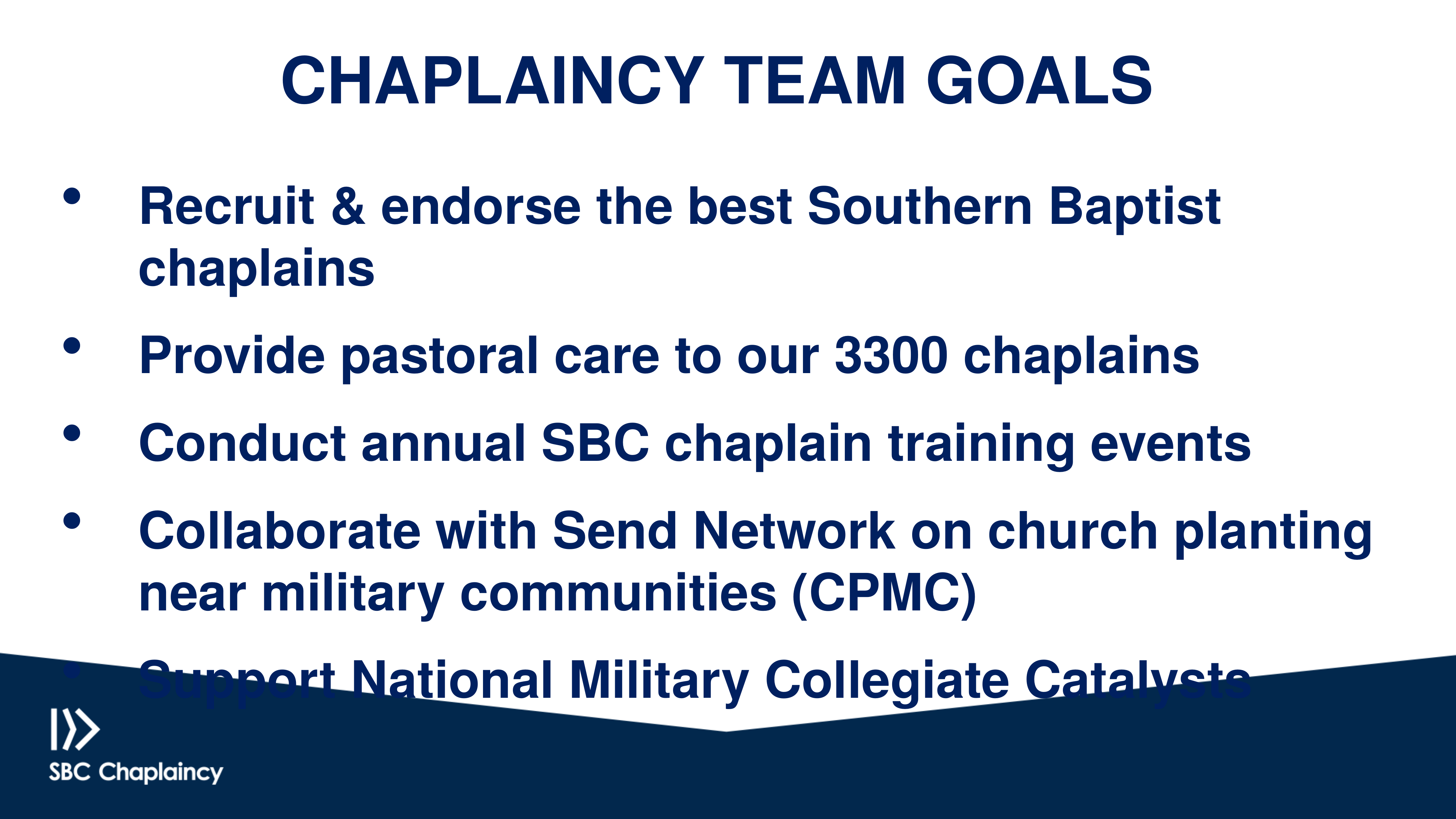

# CHAPLAINCY TEAM GOALS
Recruit & endorse the best Southern Baptist chaplains
Provide pastoral care to our 3300 chaplains
Conduct annual SBC chaplain training events
Collaborate with Send Network on church planting near military communities (CPMC)
Support National Military Collegiate Catalysts